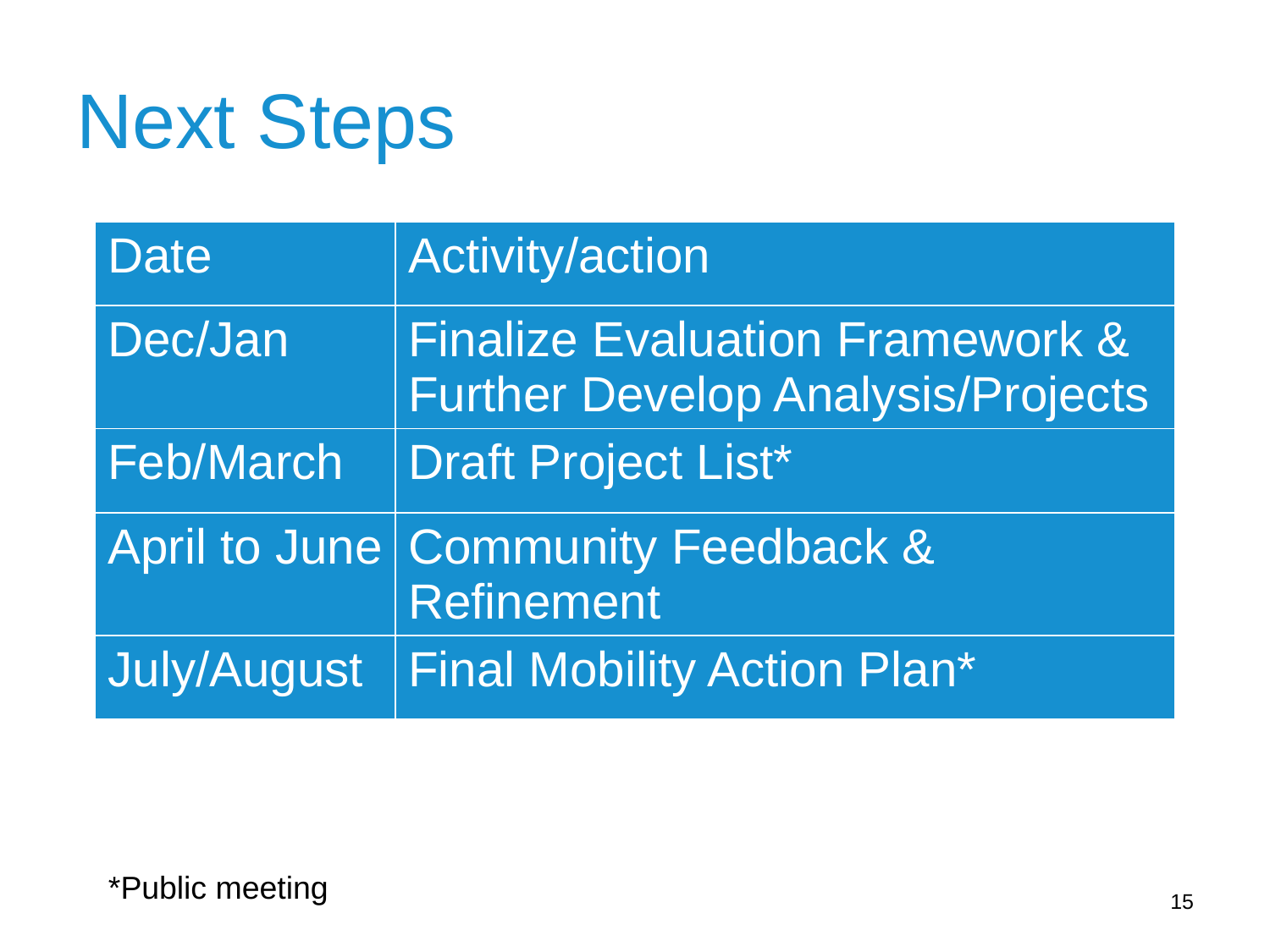

# Next Steps
| Date | Activity/action |
| --- | --- |
| Dec/Jan | Finalize Evaluation Framework & Further Develop Analysis/Projects |
| Feb/March | Draft Project List\* |
| April to June | Community Feedback & Refinement |
| July/August | Final Mobility Action Plan\* |
*Public meeting
15